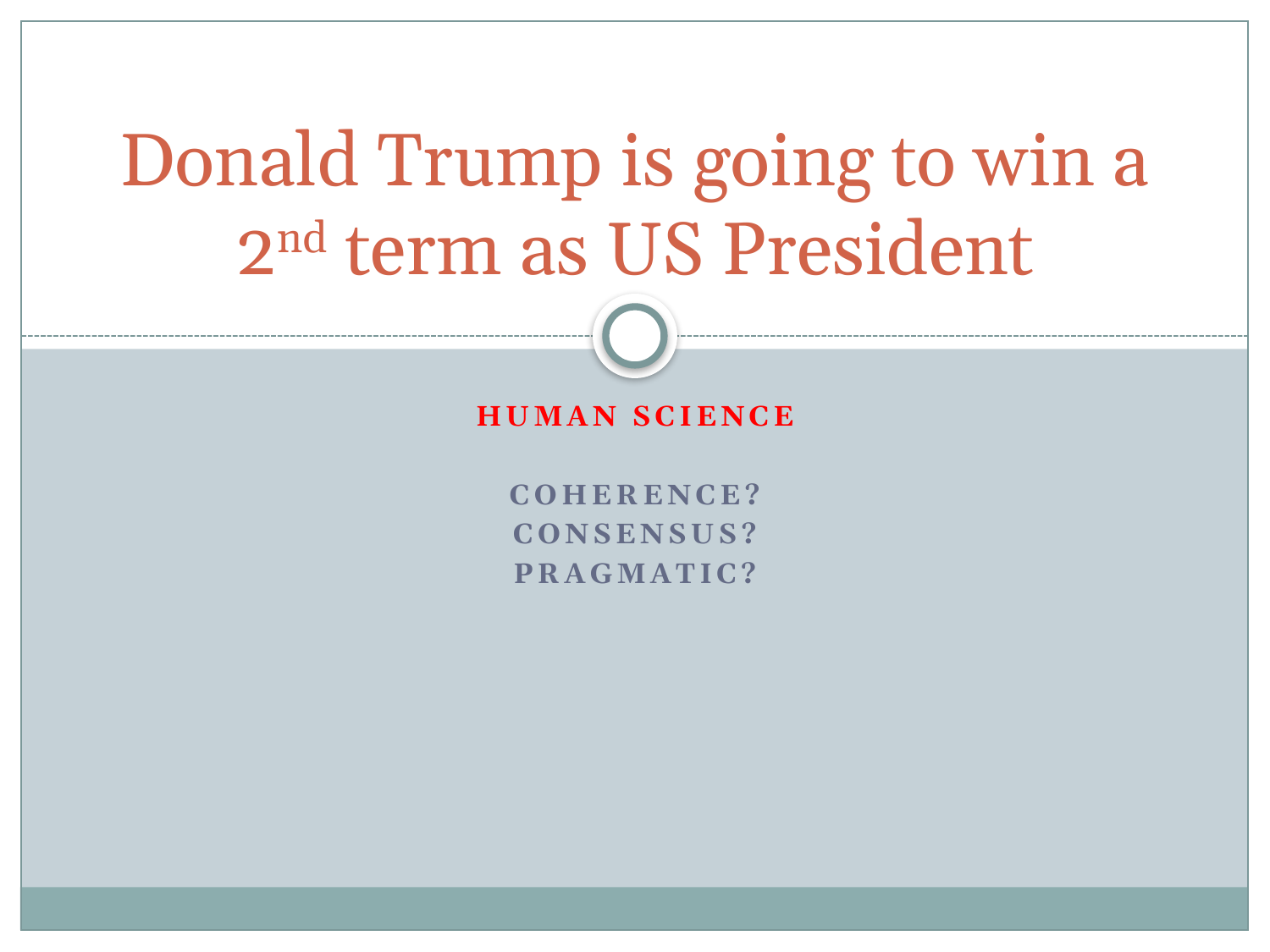

# Donald Trump is going to win a 2nd term as US President
Human science

COHERENCE?
CONSENSUS?
PRAGMATIC?